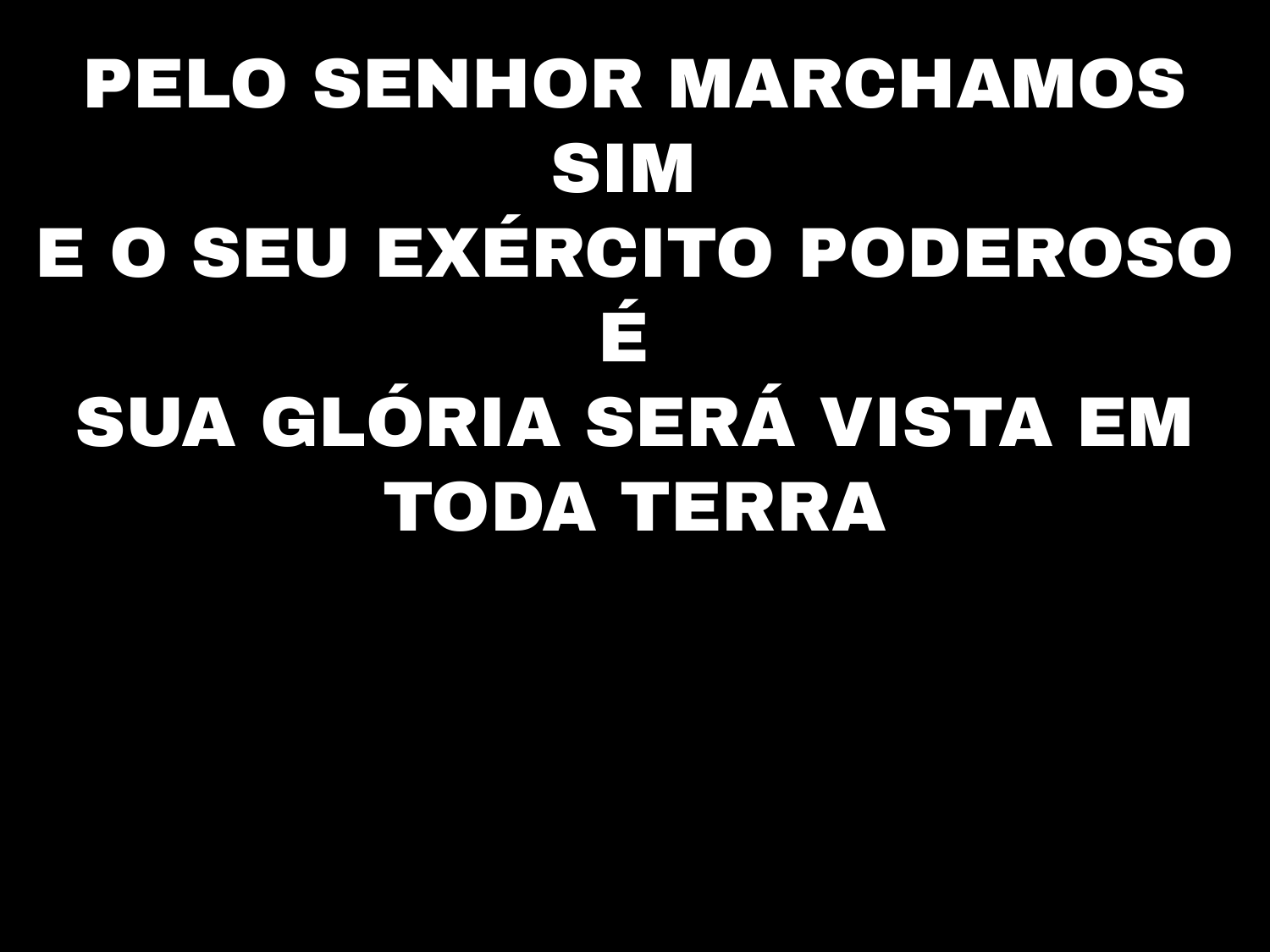

# PELO SENHOR MARCHAMOS SIM E O SEU EXÉRCITO PODEROSO É SUA GLÓRIA SERÁ VISTA EM TODA TERRA